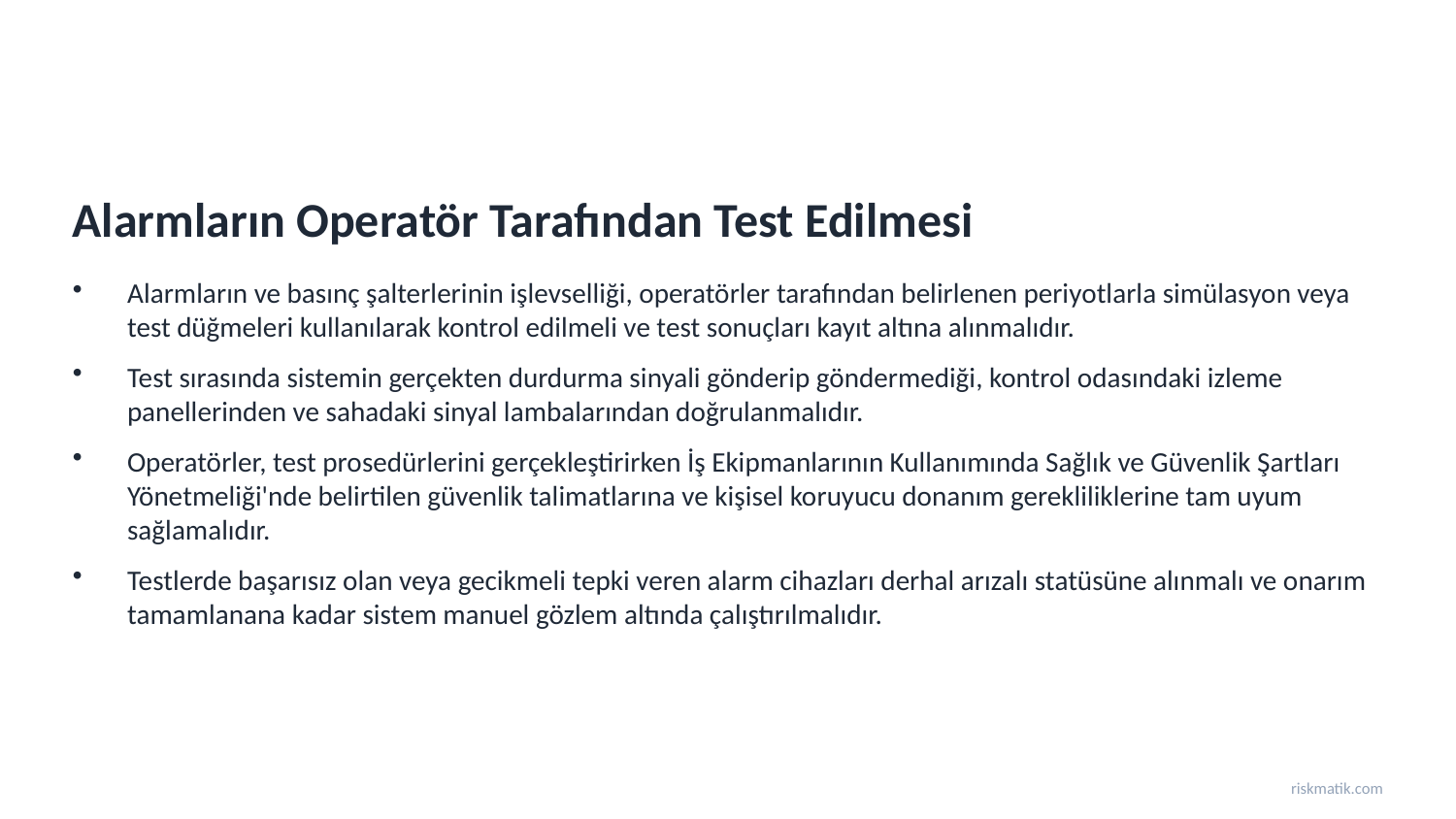

Alarmların Operatör Tarafından Test Edilmesi
Alarmların ve basınç şalterlerinin işlevselliği, operatörler tarafından belirlenen periyotlarla simülasyon veya test düğmeleri kullanılarak kontrol edilmeli ve test sonuçları kayıt altına alınmalıdır.
Test sırasında sistemin gerçekten durdurma sinyali gönderip göndermediği, kontrol odasındaki izleme panellerinden ve sahadaki sinyal lambalarından doğrulanmalıdır.
Operatörler, test prosedürlerini gerçekleştirirken İş Ekipmanlarının Kullanımında Sağlık ve Güvenlik Şartları Yönetmeliği'nde belirtilen güvenlik talimatlarına ve kişisel koruyucu donanım gerekliliklerine tam uyum sağlamalıdır.
Testlerde başarısız olan veya gecikmeli tepki veren alarm cihazları derhal arızalı statüsüne alınmalı ve onarım tamamlanana kadar sistem manuel gözlem altında çalıştırılmalıdır.
riskmatik.com